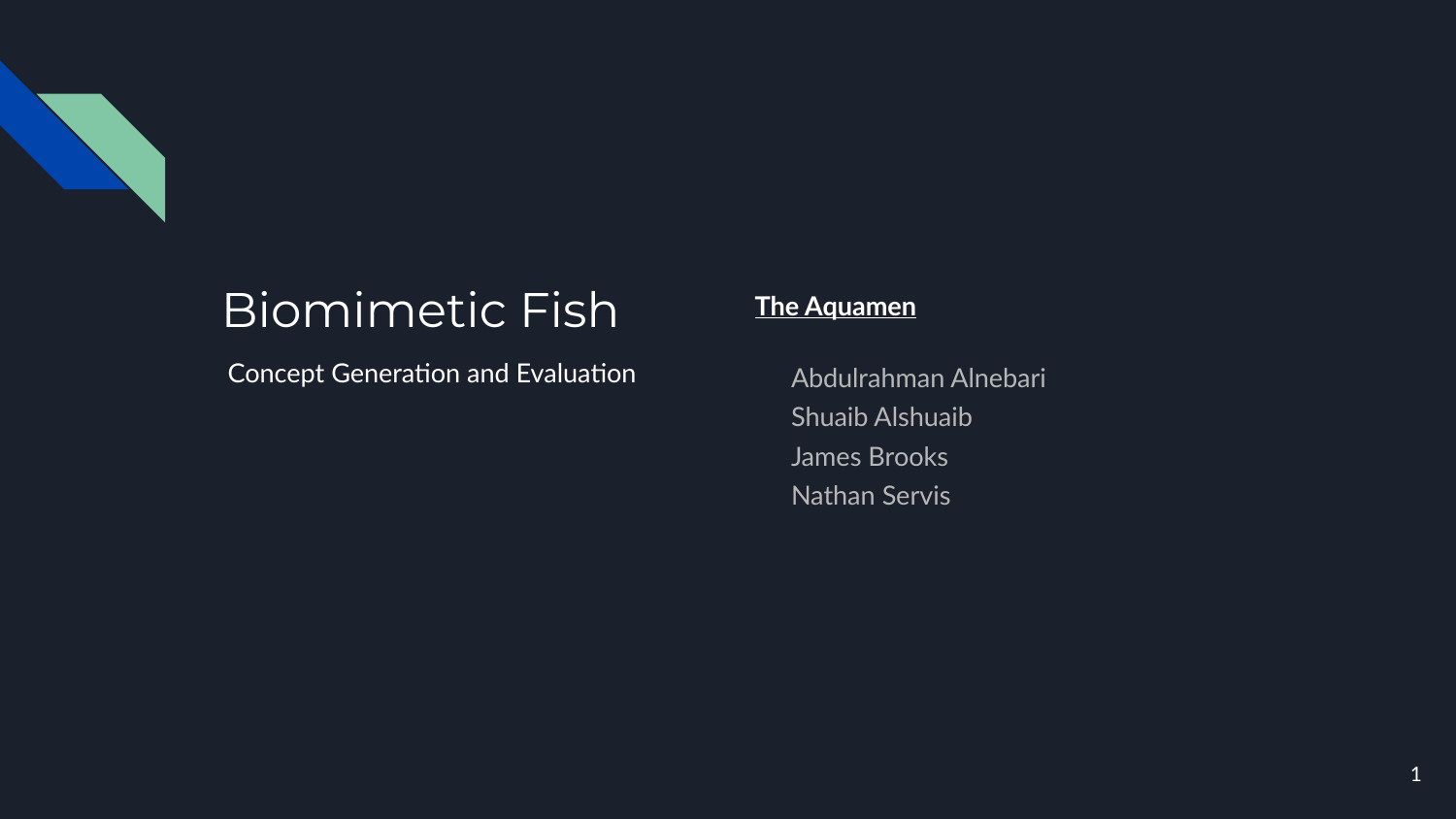

# Biomimetic Fish
The Aquamen
Abdulrahman Alnebari
Shuaib Alshuaib
James Brooks
Nathan Servis

Concept Generation and Evaluation
1